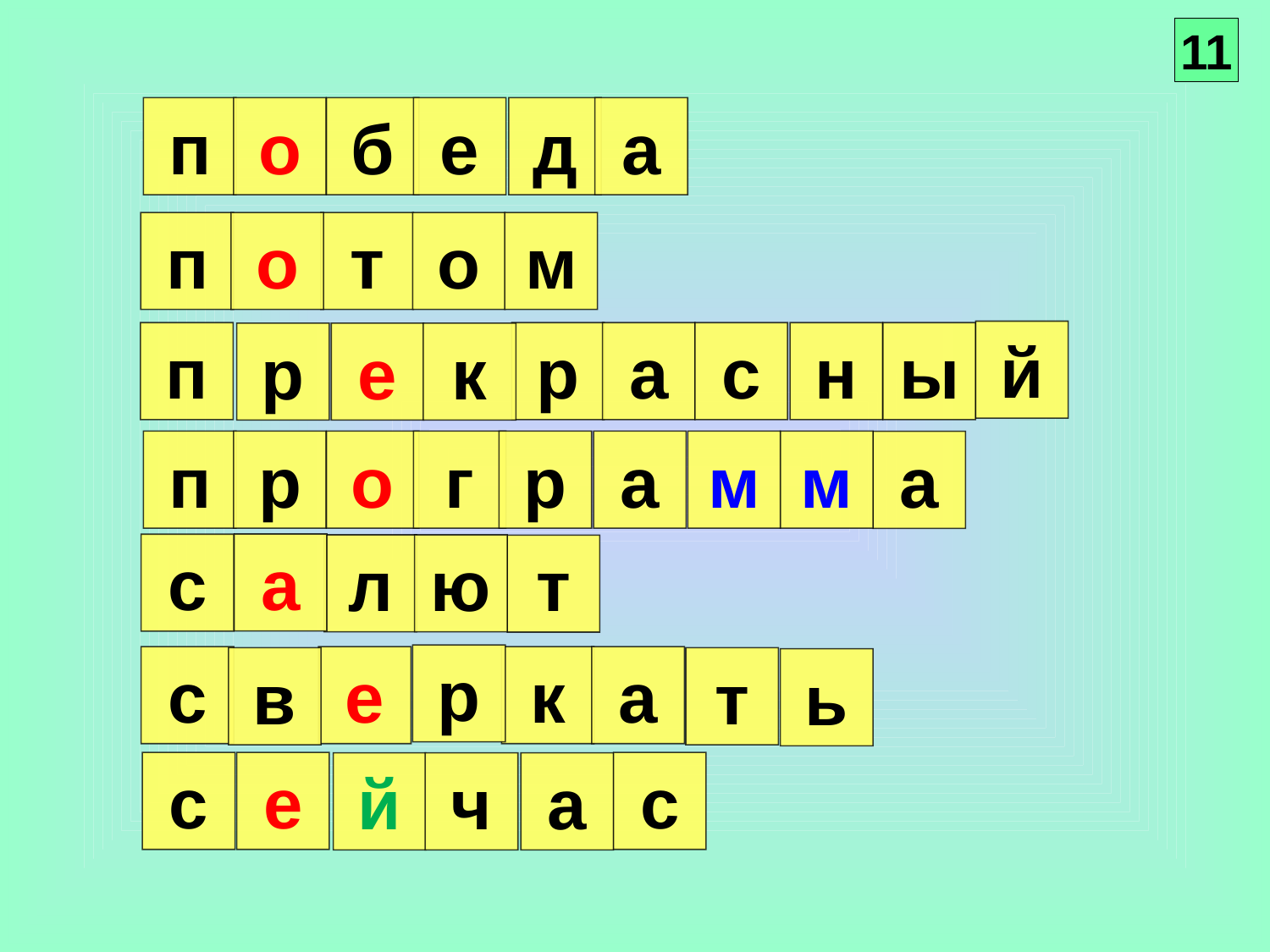

11
п
о
б
е
д
а
п
о
т
о
м
й
н
п
р
а
с
ы
р
е
к
п
р
о
г
р
а
м
м
а
а
с
л
ю
т
р
с
е
к
а
в
т
ь
с
е
с
й
ч
а